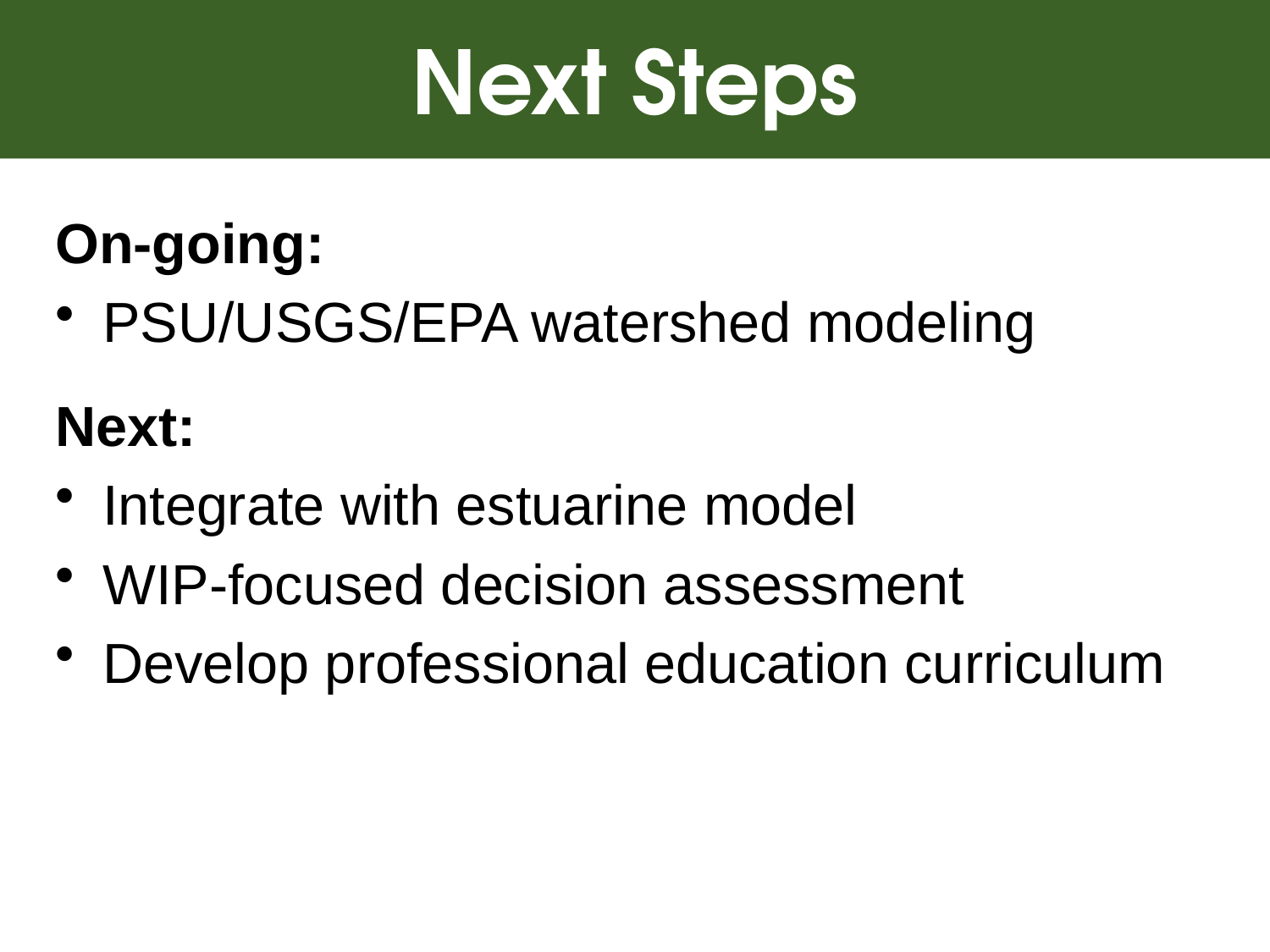

# Next Steps
On-going:
PSU/USGS/EPA watershed modeling

Next:
Integrate with estuarine model
WIP-focused decision assessment
Develop professional education curriculum